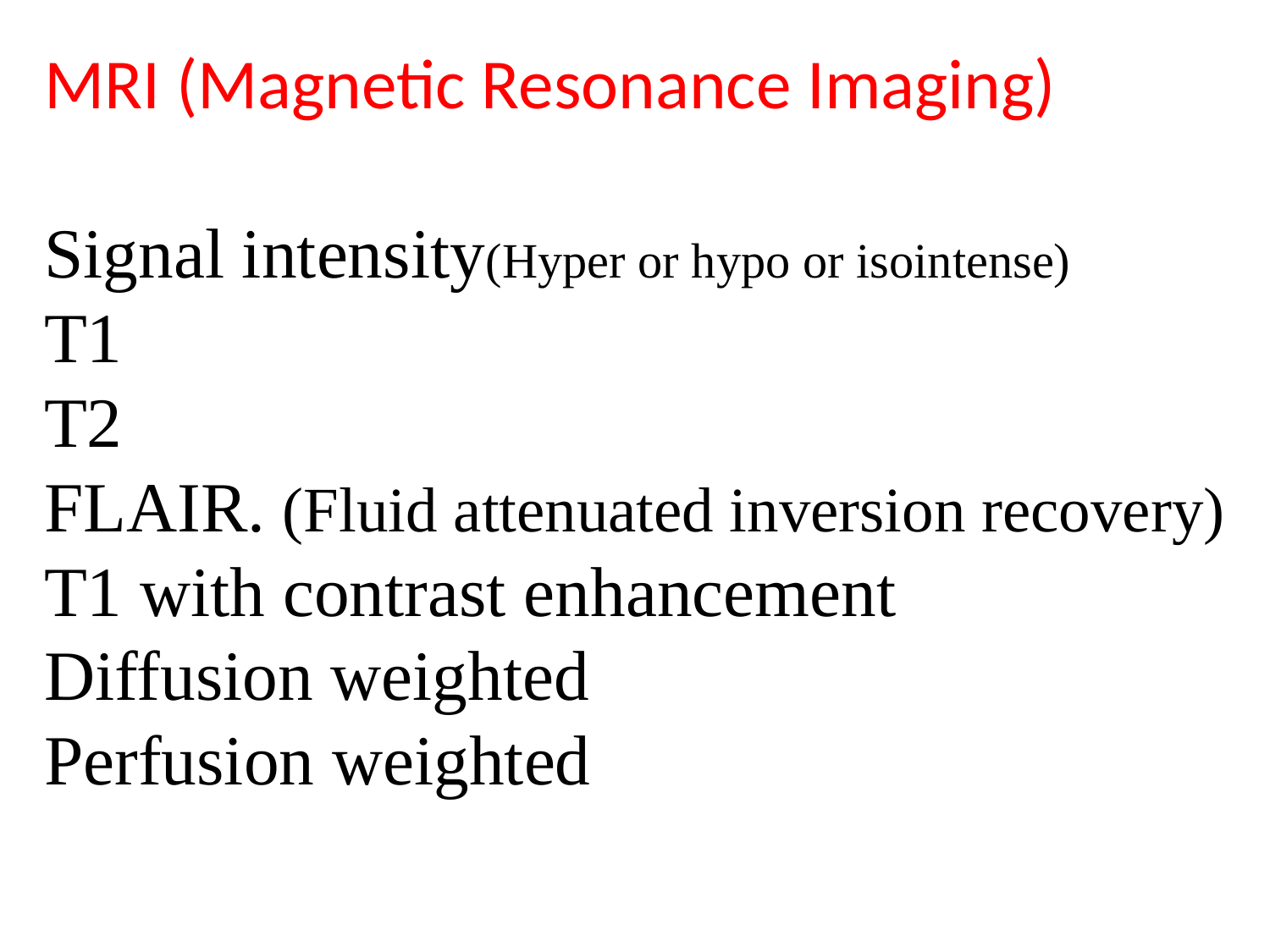

MRI (Magnetic Resonance Imaging)

Signal intensity(Hyper or hypo or isointense)
T1
T2
FLAIR. (Fluid attenuated inversion recovery)
T1 with contrast enhancement
Diffusion weighted
Perfusion weighted